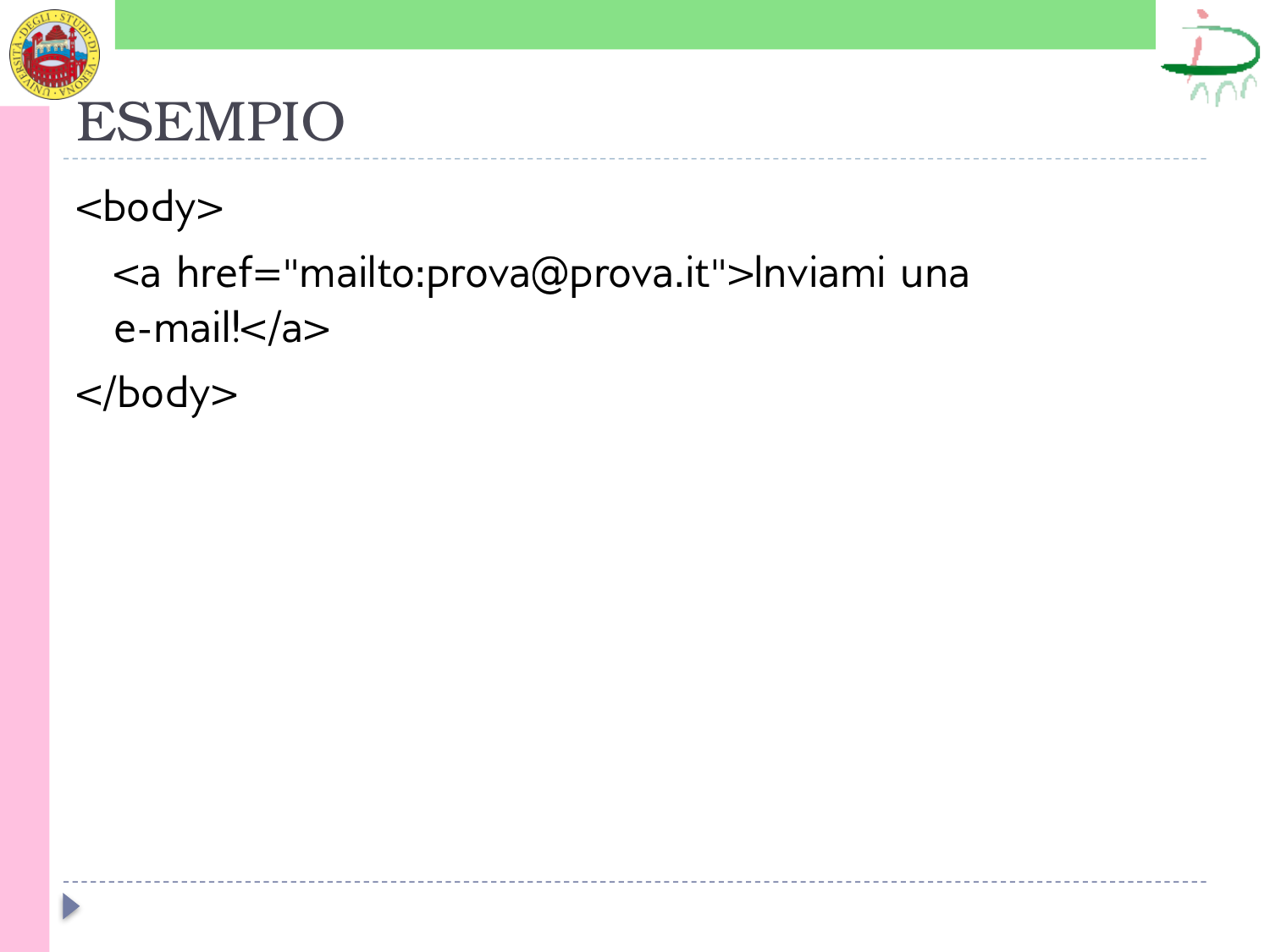

# ESEMPIO
<body>
	<a href="mailto:prova@prova.it">Inviami una e-mail!</a>
</body>